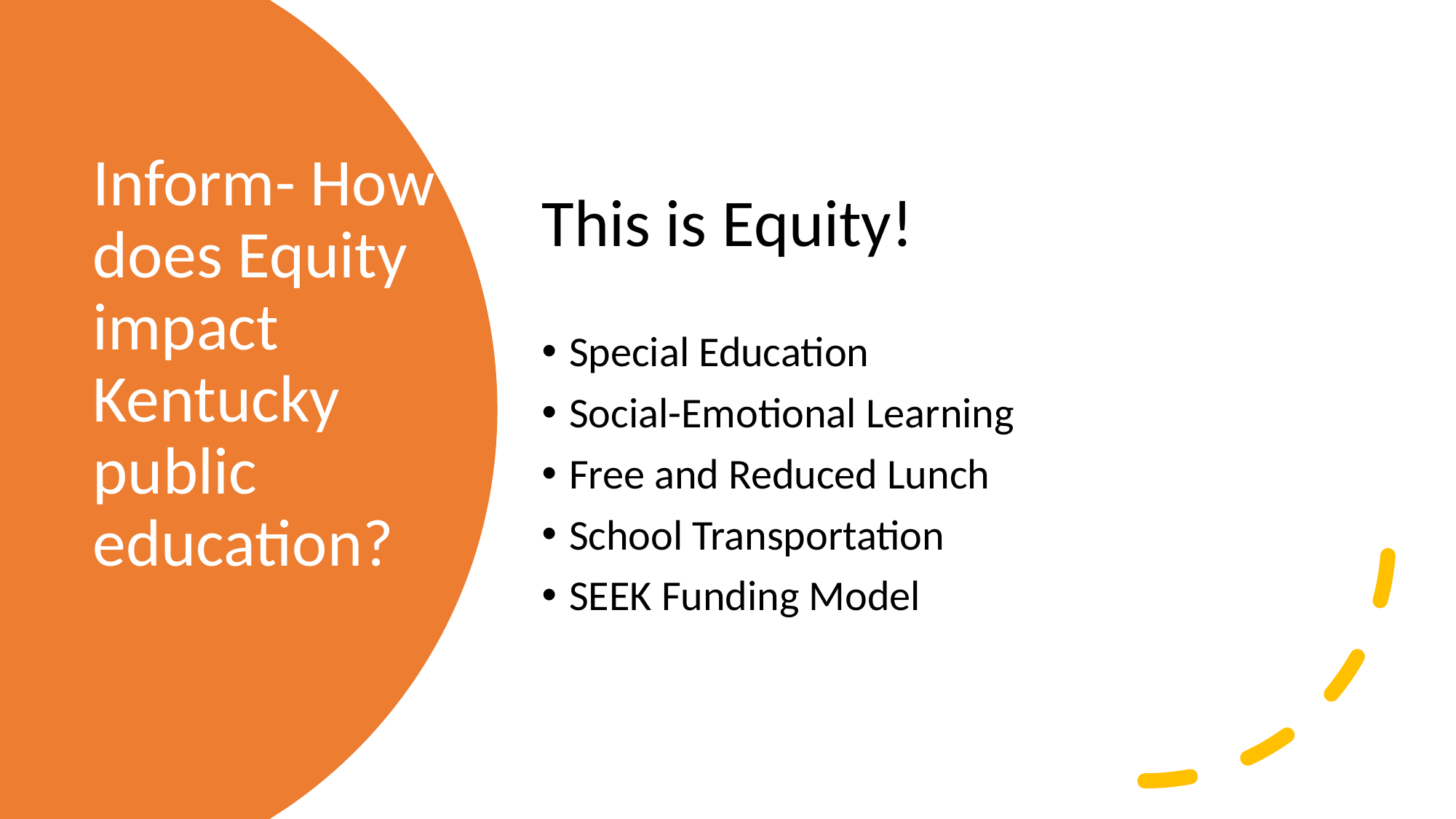

This is Equity!

Special Education
Social-Emotional Learning
Free and Reduced Lunch
School Transportation
SEEK Funding Model
# Inform- How does Equity impact Kentucky public education?